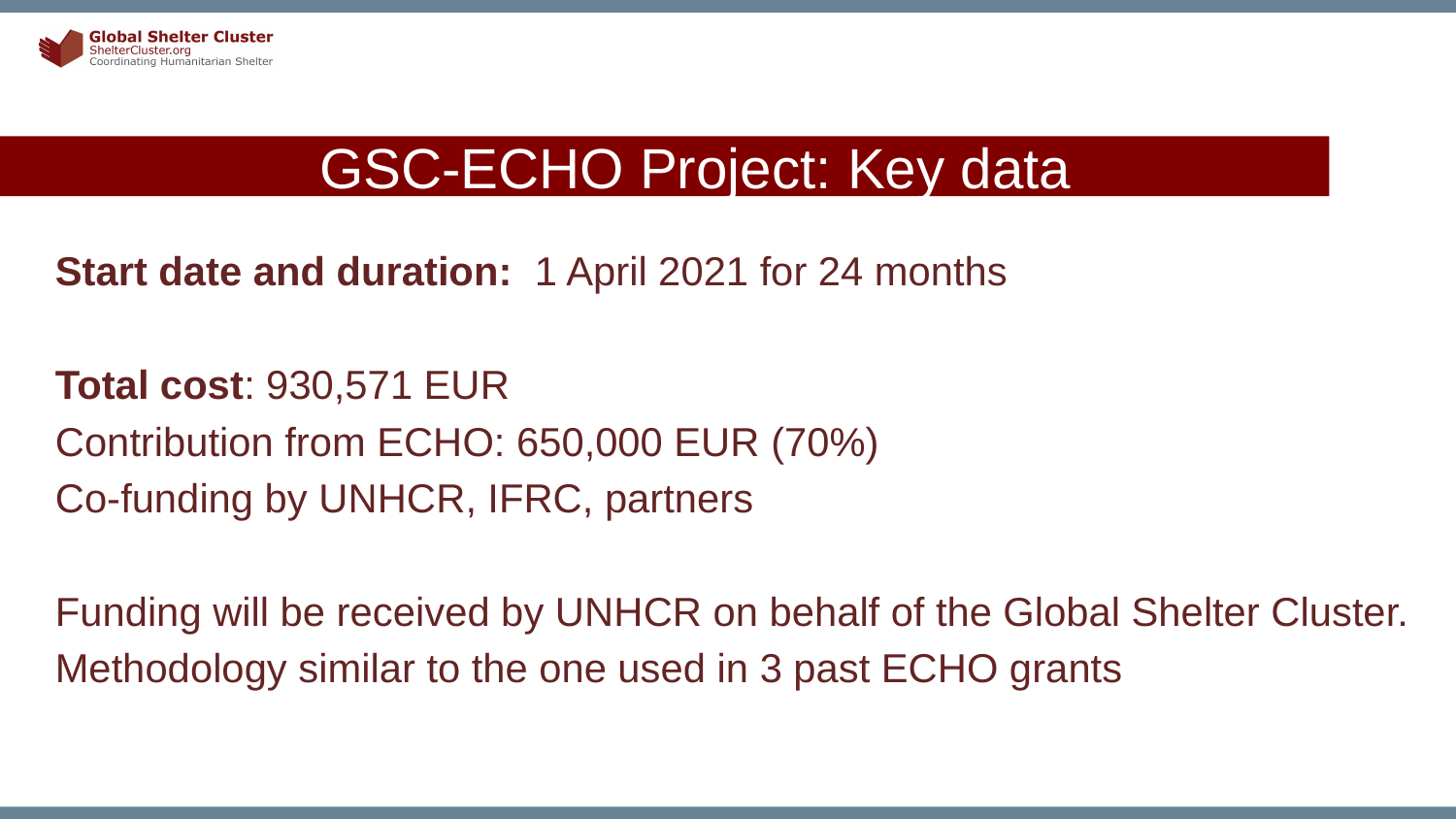

# GSC-ECHO Project: Key data
Start date and duration:  1 April 2021 for 24 months

Total cost: 930,571 EUR
Contribution from ECHO: 650,000 EUR (70%)
Co-funding by UNHCR, IFRC, partners

Funding will be received by UNHCR on behalf of the Global Shelter Cluster.
Methodology similar to the one used in 3 past ECHO grants